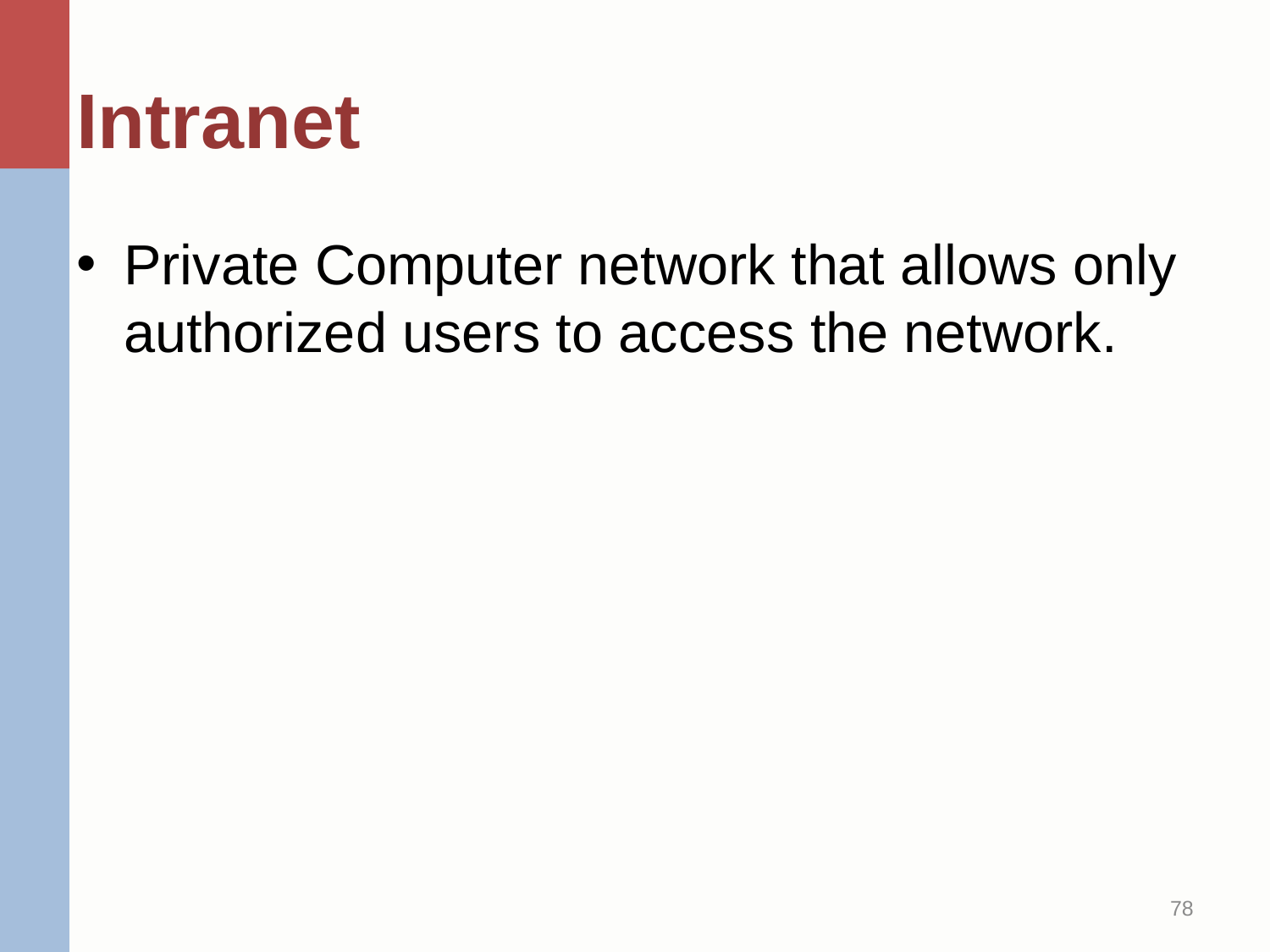

# Intranet
Private Computer network that allows only authorized users to access the network.
78